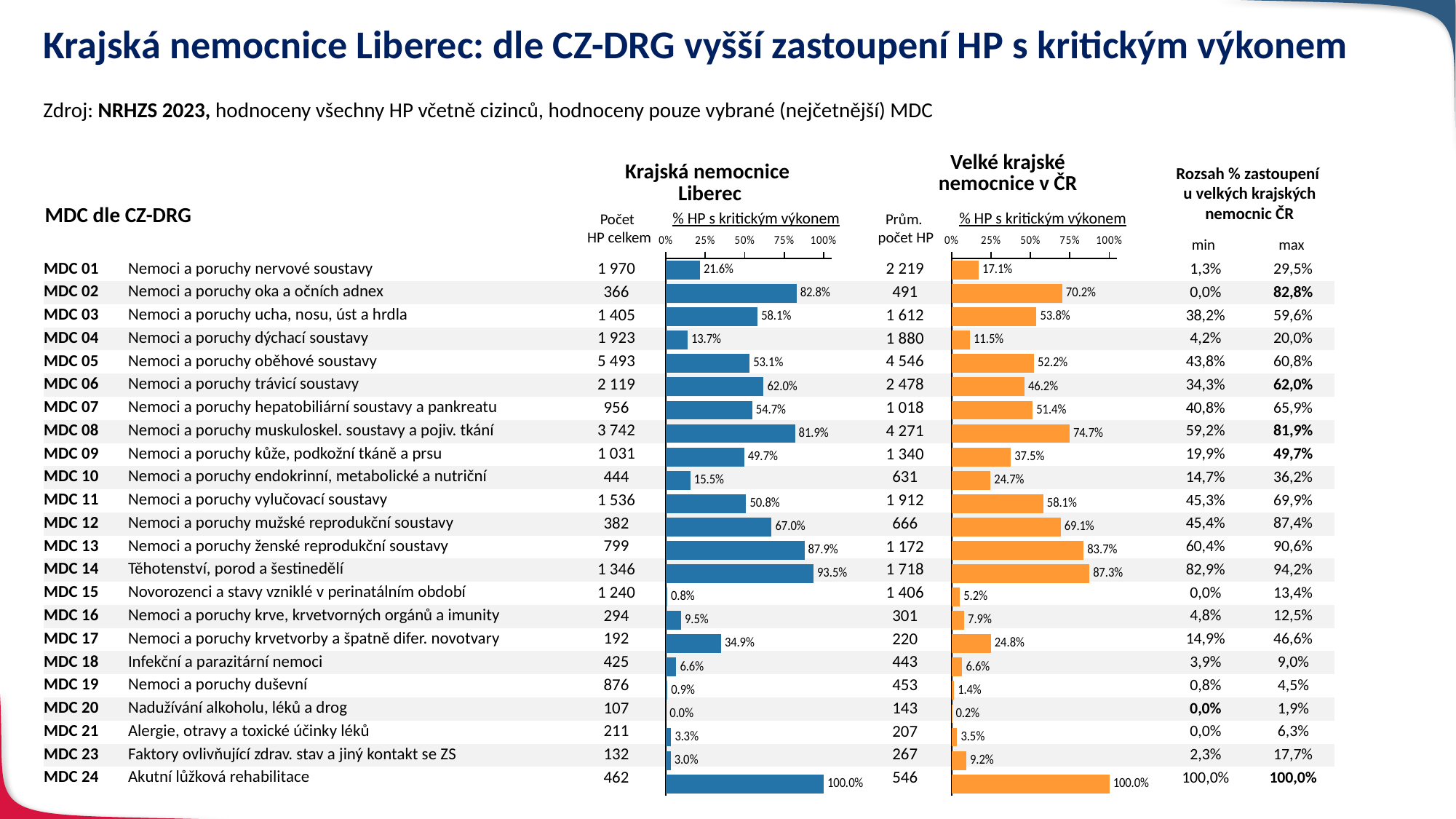

# Krajská nemocnice Liberec: dle CZ-DRG vyšší zastoupení HP s kritickým výkonem
Zdroj: NRHZS 2023, hodnoceny všechny HP včetně cizinců, hodnoceny pouze vybrané (nejčetnější) MDC
| MDC dle CZ-DRG |  | Krajská nemocnice Liberec |  | Velké krajské nemocnice v ČR |  |  |  |
| --- | --- | --- | --- | --- | --- | --- | --- |
| MDC 01 | Nemoci a poruchy nervové soustavy | 1 970 |  | 2 219 |  | 1,3% | 29,5% |
| MDC 02 | Nemoci a poruchy oka a očních adnex | 366 |  | 491 |  | 0,0% | 82,8% |
| MDC 03 | Nemoci a poruchy ucha, nosu, úst a hrdla | 1 405 |  | 1 612 |  | 38,2% | 59,6% |
| MDC 04 | Nemoci a poruchy dýchací soustavy | 1 923 |  | 1 880 |  | 4,2% | 20,0% |
| MDC 05 | Nemoci a poruchy oběhové soustavy | 5 493 |  | 4 546 |  | 43,8% | 60,8% |
| MDC 06 | Nemoci a poruchy trávicí soustavy | 2 119 |  | 2 478 |  | 34,3% | 62,0% |
| MDC 07 | Nemoci a poruchy hepatobiliární soustavy a pankreatu | 956 |  | 1 018 |  | 40,8% | 65,9% |
| MDC 08 | Nemoci a poruchy muskuloskel. soustavy a pojiv. tkání | 3 742 |  | 4 271 |  | 59,2% | 81,9% |
| MDC 09 | Nemoci a poruchy kůže, podkožní tkáně a prsu | 1 031 |  | 1 340 |  | 19,9% | 49,7% |
| MDC 10 | Nemoci a poruchy endokrinní, metabolické a nutriční | 444 |  | 631 |  | 14,7% | 36,2% |
| MDC 11 | Nemoci a poruchy vylučovací soustavy | 1 536 |  | 1 912 |  | 45,3% | 69,9% |
| MDC 12 | Nemoci a poruchy mužské reprodukční soustavy | 382 |  | 666 |  | 45,4% | 87,4% |
| MDC 13 | Nemoci a poruchy ženské reprodukční soustavy | 799 |  | 1 172 |  | 60,4% | 90,6% |
| MDC 14 | Těhotenství, porod a šestinedělí | 1 346 |  | 1 718 |  | 82,9% | 94,2% |
| MDC 15 | Novorozenci a stavy vzniklé v perinatálním období | 1 240 |  | 1 406 |  | 0,0% | 13,4% |
| MDC 16 | Nemoci a poruchy krve, krvetvorných orgánů a imunity | 294 |  | 301 |  | 4,8% | 12,5% |
| MDC 17 | Nemoci a poruchy krvetvorby a špatně difer. novotvary | 192 |  | 220 |  | 14,9% | 46,6% |
| MDC 18 | Infekční a parazitární nemoci | 425 |  | 443 |  | 3,9% | 9,0% |
| MDC 19 | Nemoci a poruchy duševní | 876 |  | 453 |  | 0,8% | 4,5% |
| MDC 20 | Nadužívání alkoholu, léků a drog | 107 |  | 143 |  | 0,0% | 1,9% |
| MDC 21 | Alergie, otravy a toxické účinky léků | 211 |  | 207 |  | 0,0% | 6,3% |
| MDC 23 | Faktory ovlivňující zdrav. stav a jiný kontakt se ZS | 132 |  | 267 |  | 2,3% | 17,7% |
| MDC 24 | Akutní lůžková rehabilitace | 462 |  | 546 |  | 100,0% | 100,0% |
Rozsah % zastoupení
u velkých krajských nemocnic ČR
% HP s kritickým výkonem
% HP s kritickým výkonem
Počet
HP celkem
Prům.
počet HP

### Chart

| Category | % |
|---|---|
| 01 | 0.21573604060913698 |
| 02 | 0.827868852459016 |
| 03 | 0.581494661921708 |
| 04 | 0.13676547061882402 |
| 05 | 0.531403604587657 |
| 06 | 0.61963190184049 |
| 07 | 0.547071129707112 |
| 08 | 0.8188134687332971 |
| 09 | 0.496605237633365 |
| 10 | 0.15540540540540498 |
| 11 | 0.508463541666666 |
| 12 | 0.6701570680628269 |
| 13 | 0.8785982478097619 |
| 14 | 0.935364041604754 |
| 15 | 0.00806451612903225 |
| 16 | 0.0952380952380952 |
| 17 | 0.348958333333333 |
| 18 | 0.06588235294117639 |
| 19 | 0.0091324200913242 |
| 20 | 0.0 |
| 21 | 0.0331753554502369 |
| 23 | 0.030303030303030297 |
| 24 | 1.0 |

### Chart

| Category | % |
|---|---|
| 01 | 0.17149478563151796 |
| 02 | 0.7015142690739662 |
| 03 | 0.537800230435168 |
| 04 | 0.11529984038914647 |
| 05 | 0.5221216691804927 |
| 06 | 0.461813361000634 |
| 07 | 0.5136880527867471 |
| 08 | 0.7472406181015453 |
| 09 | 0.37515991471215354 |
| 10 | 0.24654743038261262 |
| 11 | 0.5810477542784546 |
| 12 | 0.6913341913341914 |
| 13 | 0.8371526084836665 |
| 14 | 0.8728905145897414 |
| 15 | 0.05241239207719655 |
| 16 | 0.07914691943127962 |
| 17 | 0.248378728923476 |
| 18 | 0.06617172369270496 |
| 19 | 0.014200063111391607 |
| 20 | 0.002002002002002002 |
| 21 | 0.03514817367332874 |
| 23 | 0.09212640599892877 |
| 24 | 1.0 |
min
max